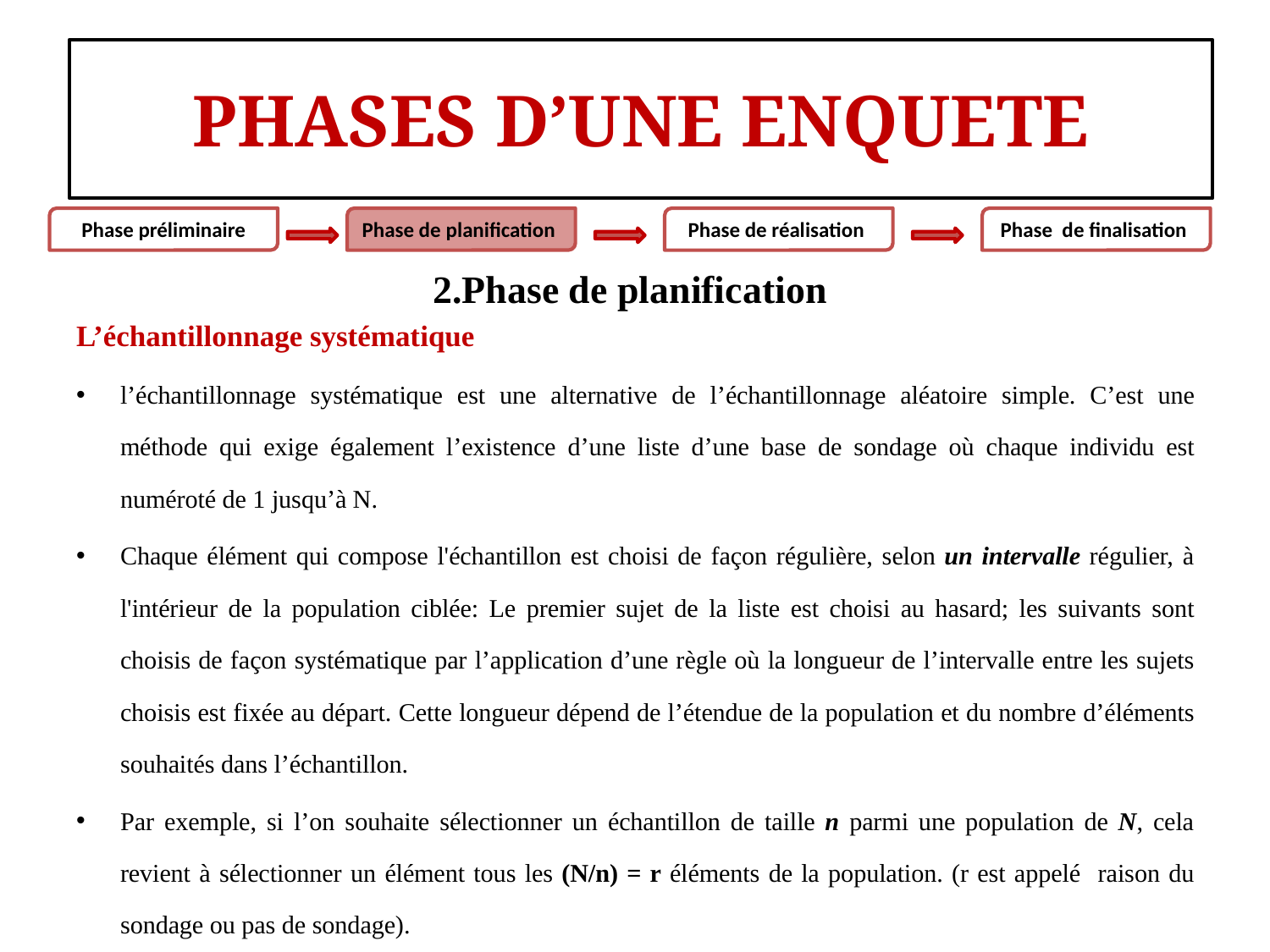

#
PHASES D’UNE ENQUETE
Phase préliminaire
Phase de planification
Phase de réalisation
Phase  de finalisation

2.Phase de planification
L’échantillonnage systématique
l’échantillonnage systématique est une alternative de l’échantillonnage aléatoire simple. C’est une méthode qui exige également l’existence d’une liste d’une base de sondage où chaque individu est numéroté de 1 jusqu’à N.
Chaque élément qui compose l'échantillon est choisi de façon régulière, selon un intervalle régulier, à l'intérieur de la population ciblée: Le premier sujet de la liste est choisi au hasard; les suivants sont choisis de façon systématique par l’application d’une règle où la longueur de l’intervalle entre les sujets choisis est fixée au départ. Cette longueur dépend de l’étendue de la population et du nombre d’éléments souhaités dans l’échantillon.
Par exemple, si l’on souhaite sélectionner un échantillon de taille n parmi une population de N, cela revient à sélectionner un élément tous les (N/n) = r éléments de la population. (r est appelé  raison du sondage ou pas de sondage).